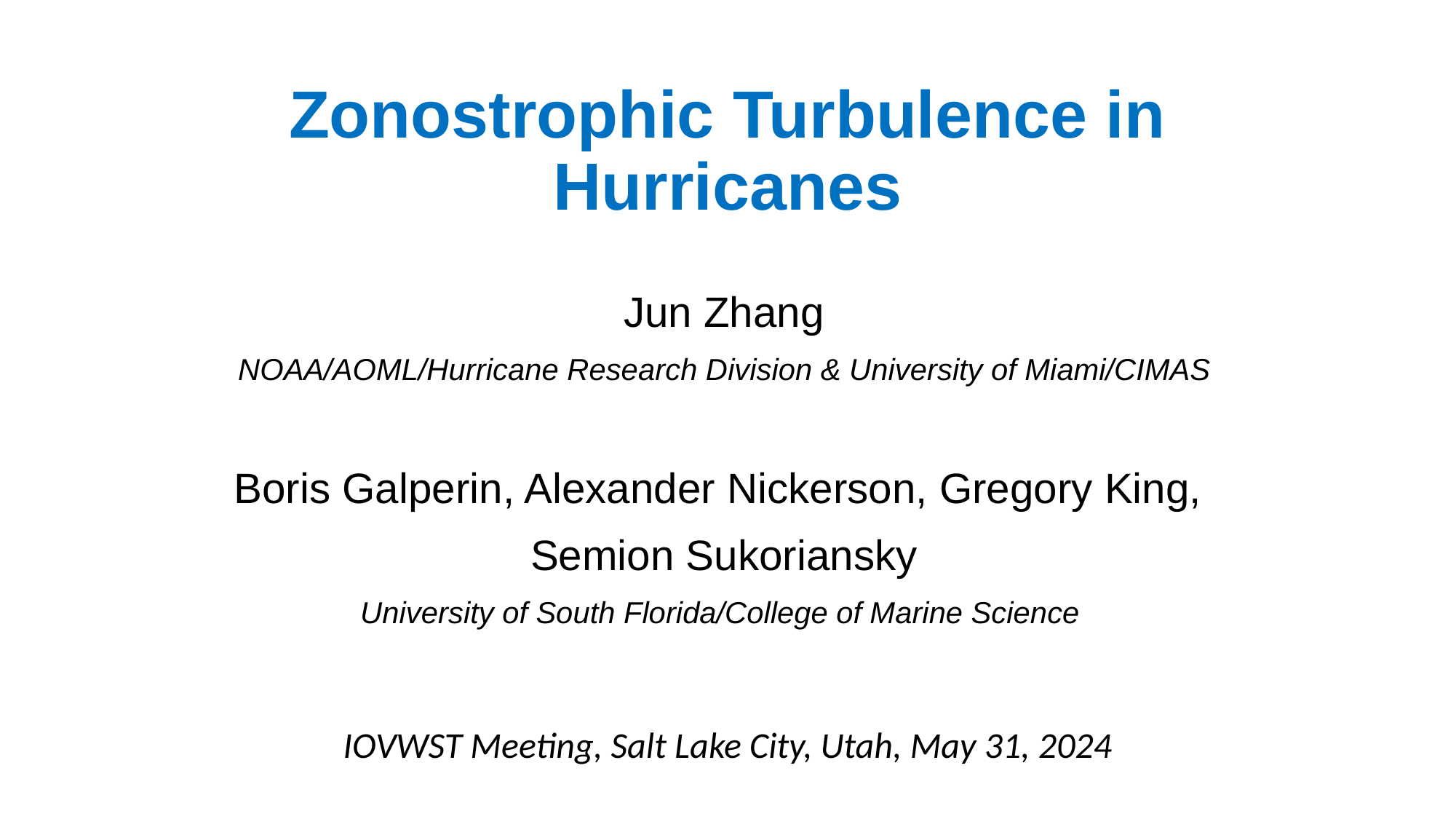

# Zonostrophic Turbulence in Hurricanes
Jun Zhang
NOAA/AOML/Hurricane Research Division & University of Miami/CIMAS

Boris Galperin, Alexander Nickerson, Gregory King,
Semion Sukoriansky
University of South Florida/College of Marine Science

IOVWST Meeting, Salt Lake City, Utah, May 31, 2024